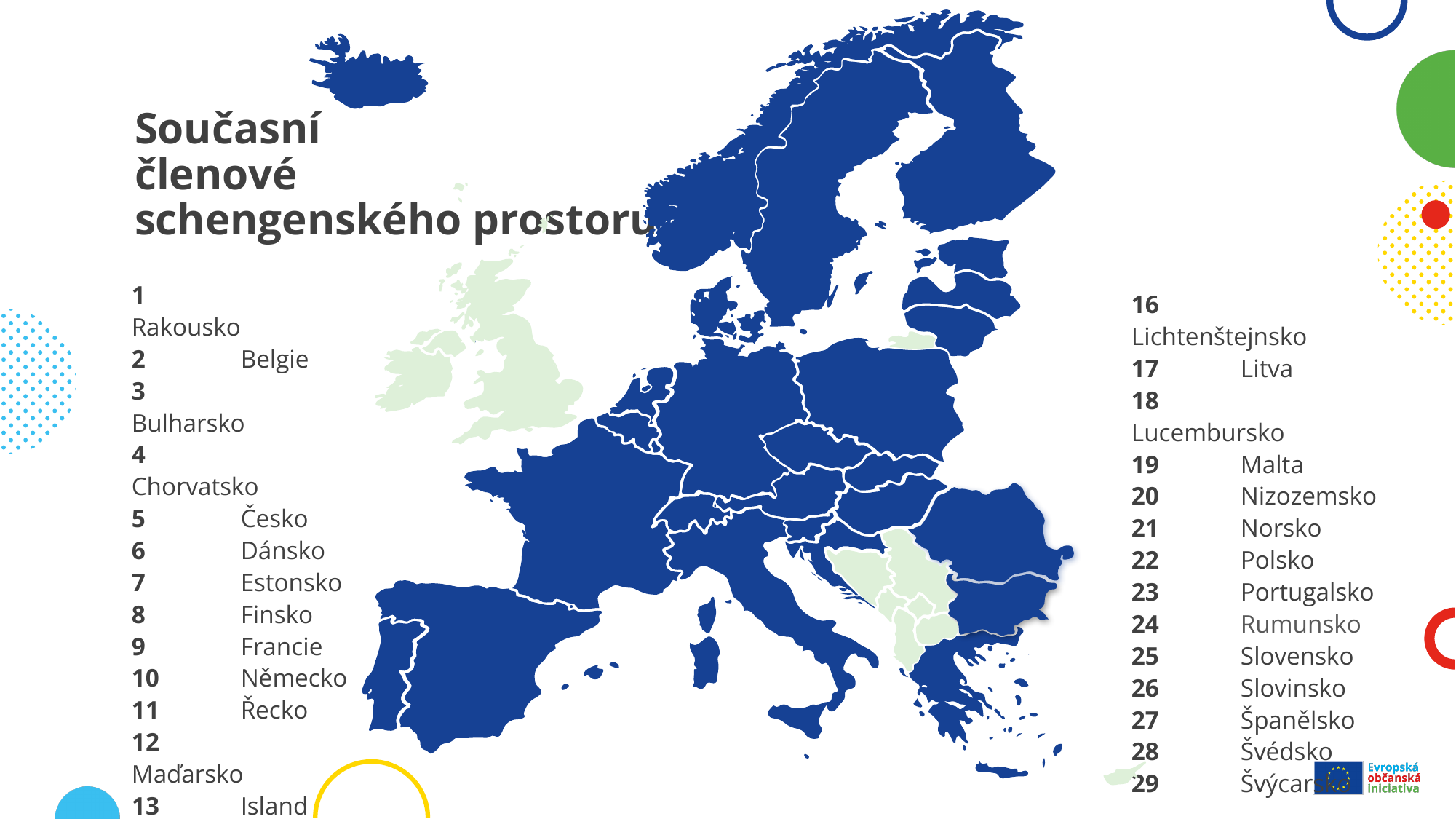

13
8
21
28
7
15
6
17
20
22
10
2
5
18
25
1
16
12
29
9
26
4
14
27
23
11
19
# Současní členové schengenského prostoru

1	Rakousko
2	Belgie
3	Bulharsko
4	Chorvatsko
5	Česko
6	Dánsko
7	Estonsko
8	Finsko
9	Francie
10	Německo
11	Řecko
12	Maďarsko
13	Island
14	Itálie
15	Lotyšsko

16	Lichtenštejnsko
17	Litva
18	Lucembursko
19	Malta
20	Nizozemsko
21	Norsko
22	Polsko
23	Portugalsko
24	Rumunsko
25	Slovensko
26	Slovinsko
27	Španělsko
28	Švédsko
29	Švýcarsko

24
3